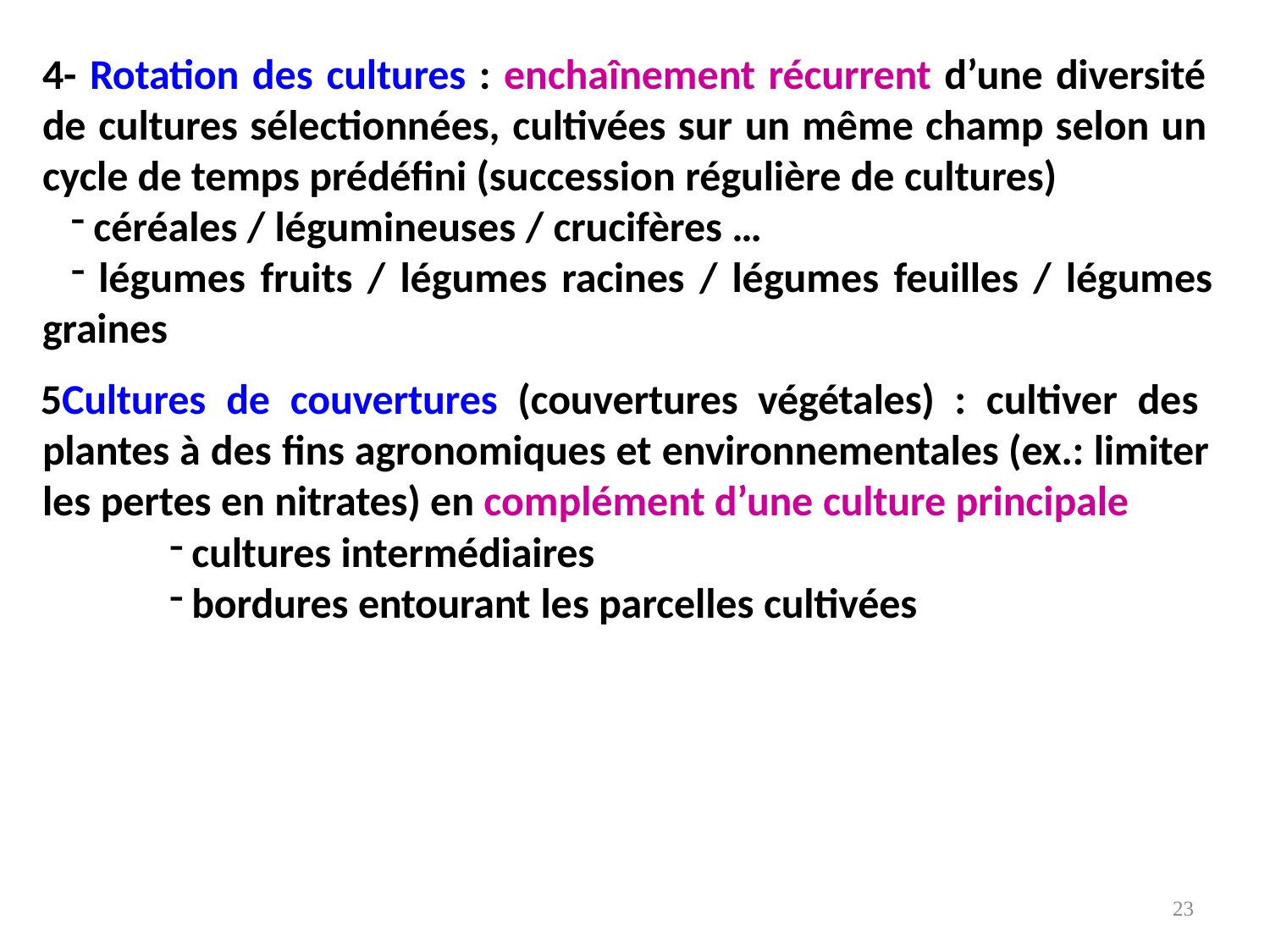

4- Rotation des cultures : enchaînement récurrent d’une diversité  de cultures sélectionnées, cultivées sur un même champ selon un  cycle de temps prédéfini (succession régulière de cultures)
céréales / légumineuses / crucifères …
légumes fruits / légumes racines / légumes feuilles / légumes
graines
Cultures de couvertures (couvertures végétales) : cultiver des  plantes à des fins agronomiques et environnementales (ex.: limiter  les pertes en nitrates) en complément d’une culture principale
cultures intermédiaires
bordures entourant les parcelles cultivées
23